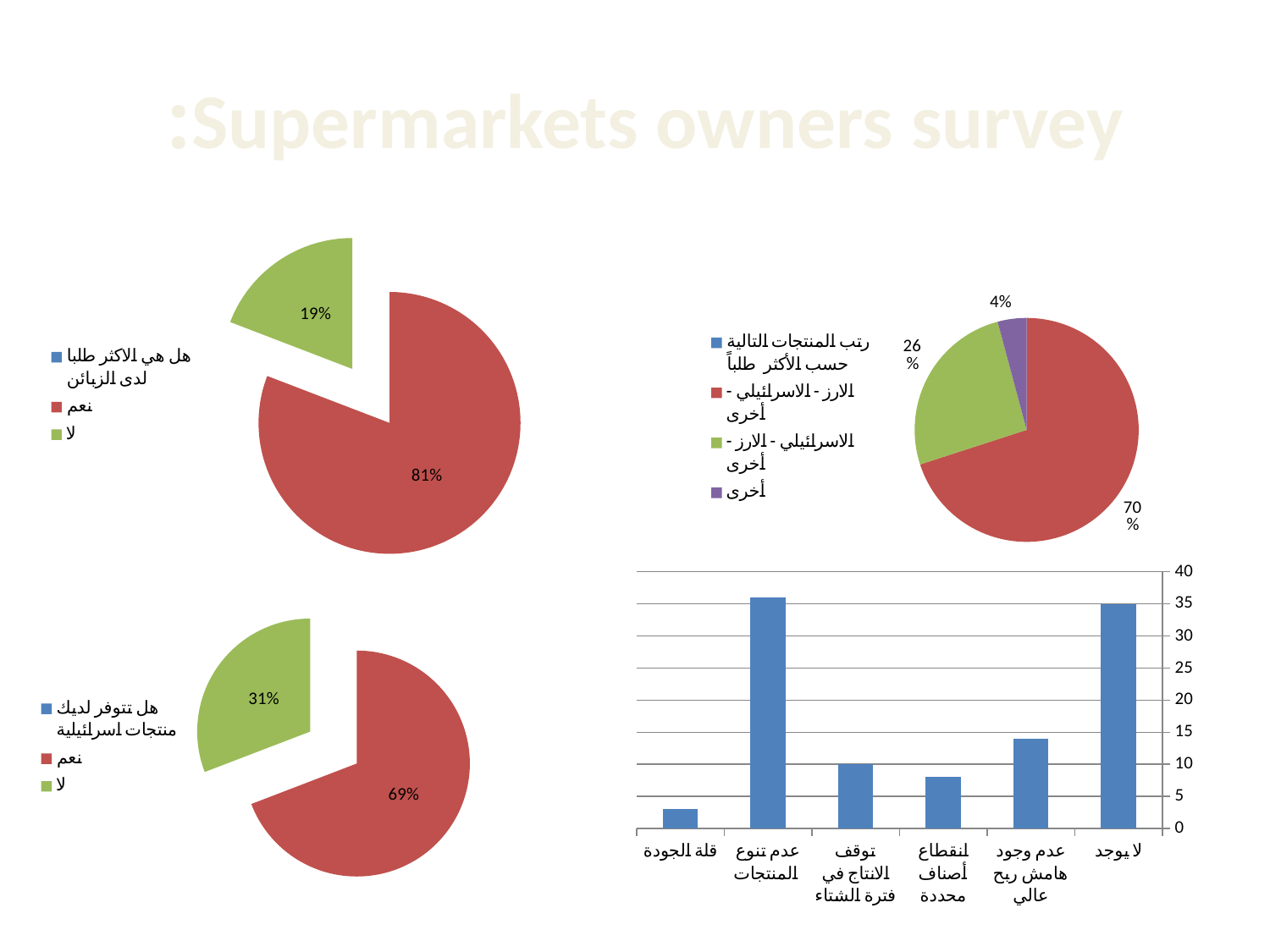

# Supermarkets owners survey:

### Chart

| Category |  |
|---|---|
| هل هي الاكثر طلبا لدى الزبائن | None |
| نعم | 97.0 |
| لا | 23.0 |

### Chart

| Category |  |
|---|---|
| رتب المنتجات التالية حسب الأكثر  طلباً  | None |
| الارز - الاسرائيلي - أخرى | 84.0 |
| الاسرائيلي - الارز - أخرى | 31.0 |
| أخرى | 5.0 |

### Chart

| Category |  |
|---|---|
| لا يوجد | 35.0 |
| عدم وجود هامش ربح عالي | 14.0 |
| انقطاع أصناف محددة | 8.0 |
| توقف الانتاج في فترة الشتاء | 10.0 |
| عدم تنوع المنتجات  | 36.0 |
| قلة الجودة | 3.0 |

### Chart

| Category |  |
|---|---|
| هل تتوفر لديك منتجات اسرائيلية | None |
| نعم | 83.0 |
| لا | 37.0 |